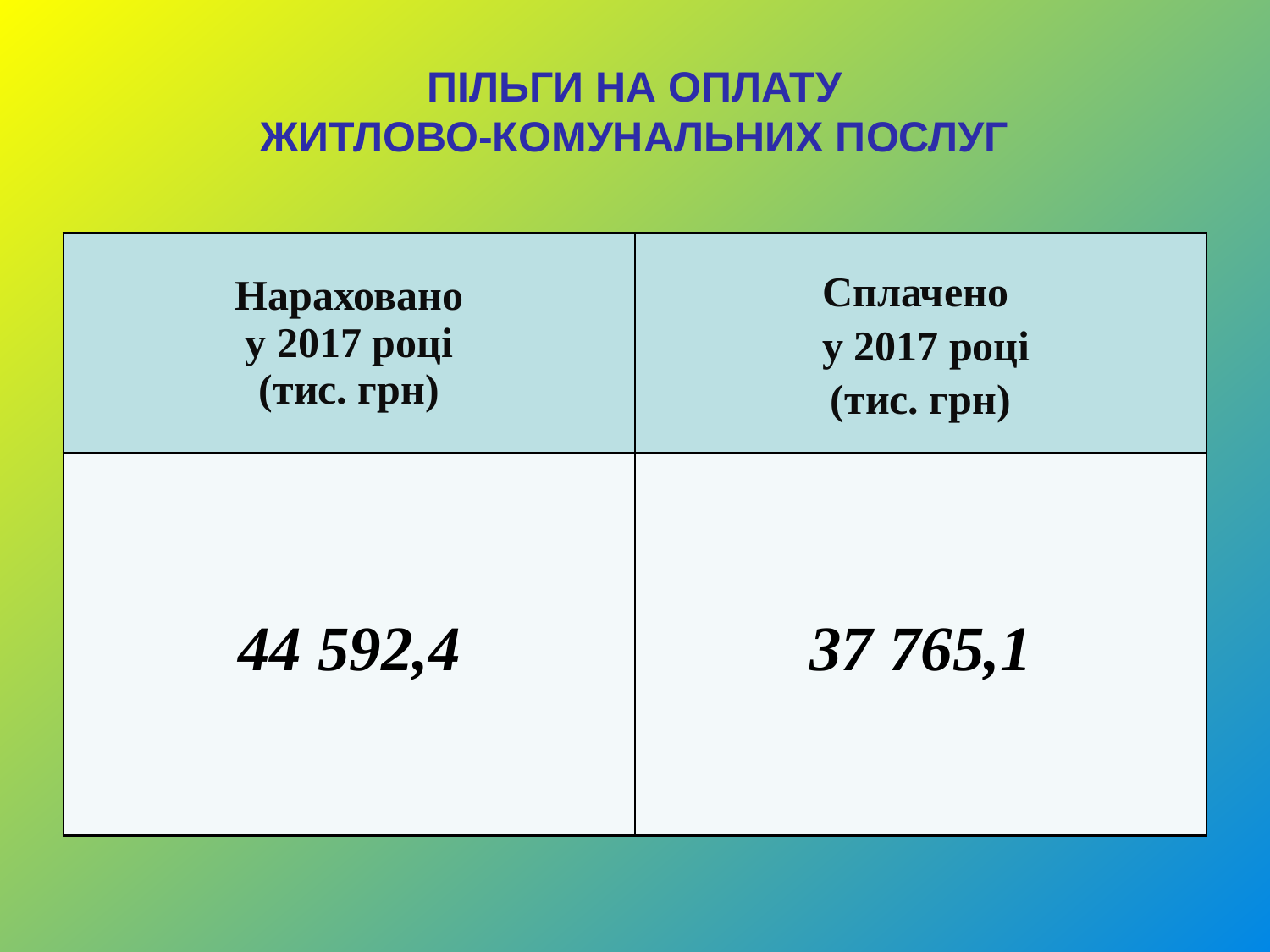

ПІЛЬГИ НА ОПЛАТУ
ЖИТЛОВО-КОМУНАЛЬНИХ ПОСЛУГ
| Нараховано у 2017 році (тис. грн) | Сплачено у 2017 році (тис. грн) |
| --- | --- |
| 44 592,4 | 37 765,1 |